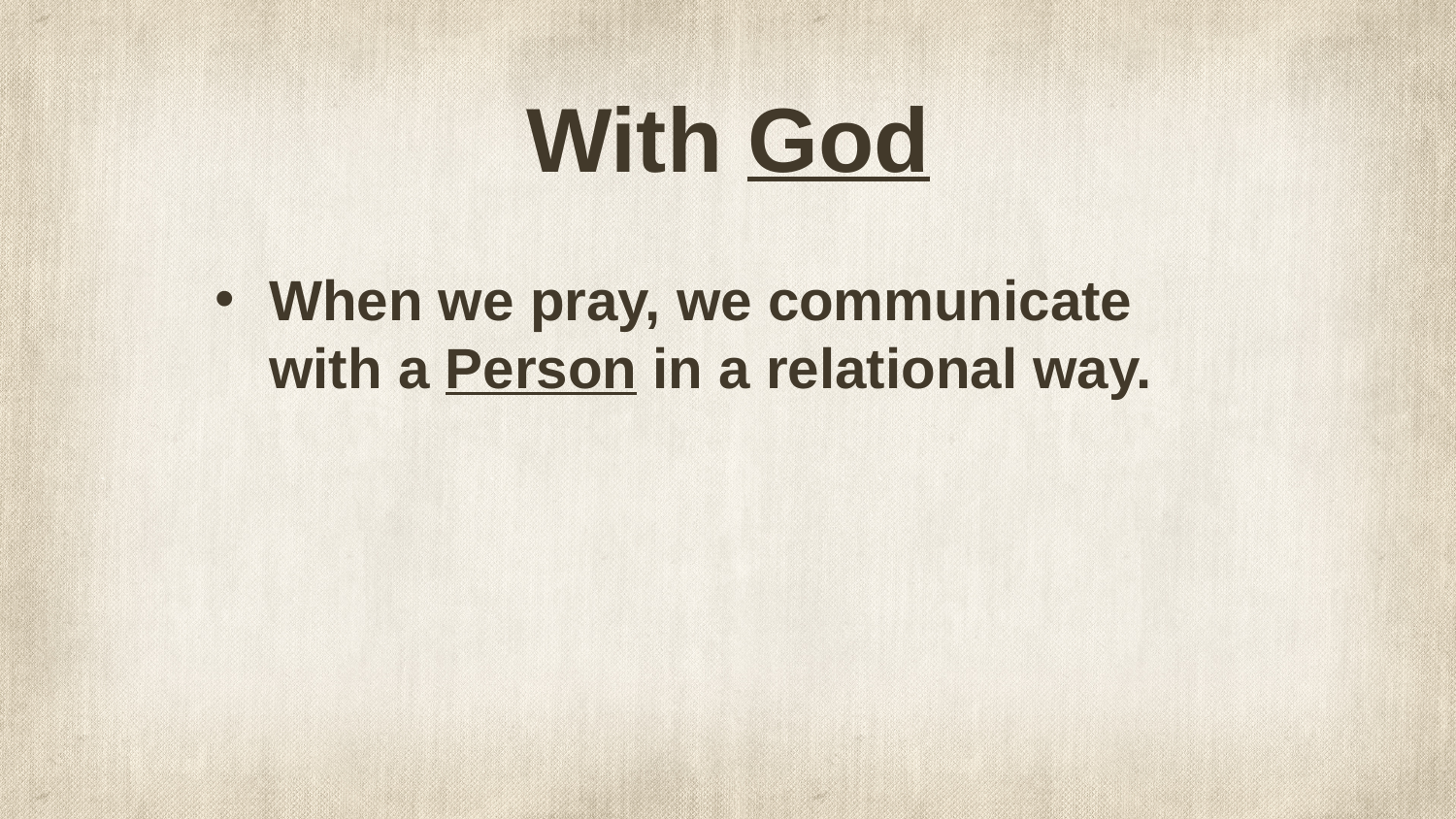

# With God
When we pray, we communicate with a Person in a relational way.